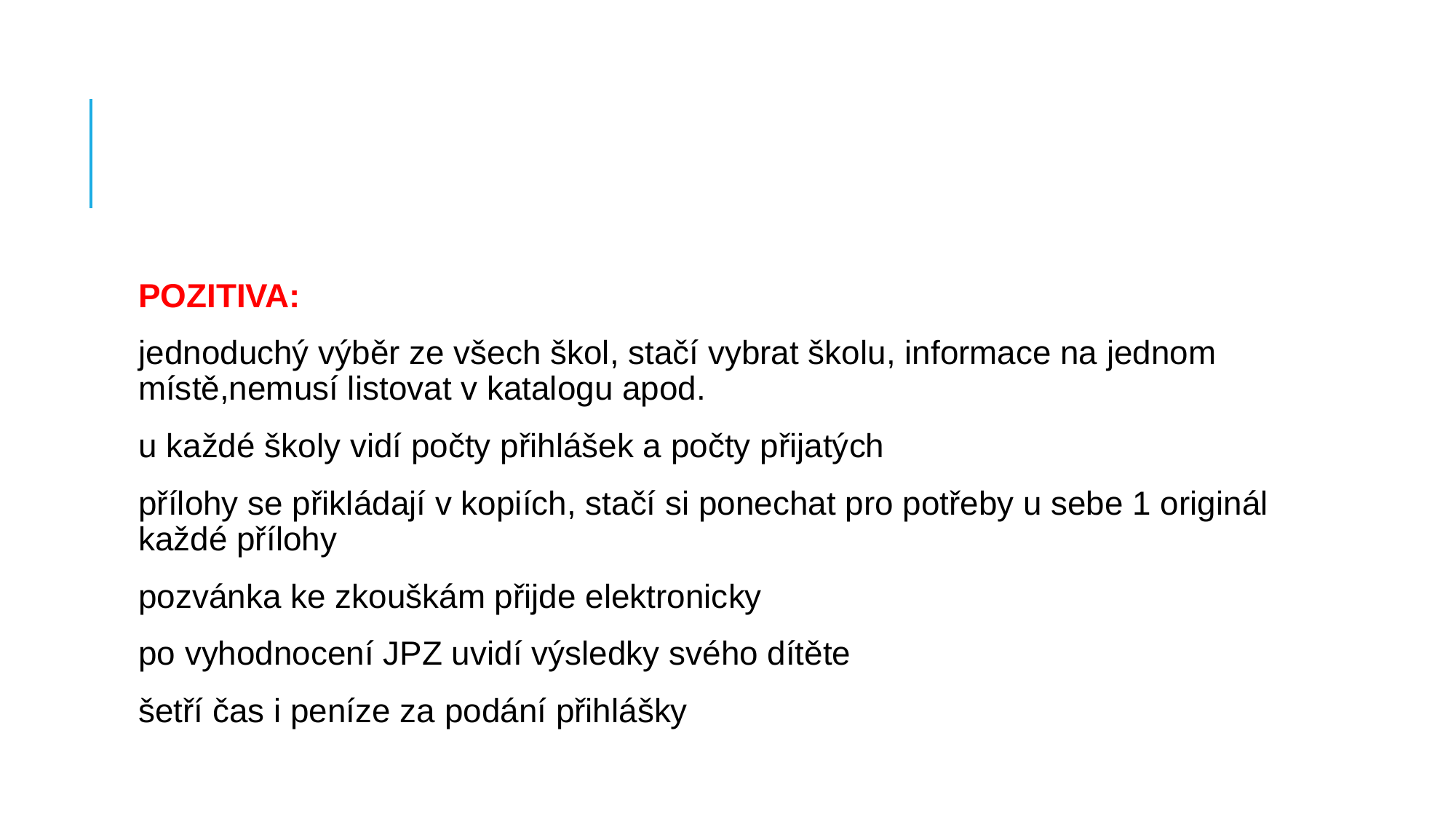

#
POZITIVA:
jednoduchý výběr ze všech škol, stačí vybrat školu, informace na jednom místě,nemusí listovat v katalogu apod.
u každé školy vidí počty přihlášek a počty přijatých
přílohy se přikládají v kopiích, stačí si ponechat pro potřeby u sebe 1 originál každé přílohy
pozvánka ke zkouškám přijde elektronicky
po vyhodnocení JPZ uvidí výsledky svého dítěte
šetří čas i peníze za podání přihlášky